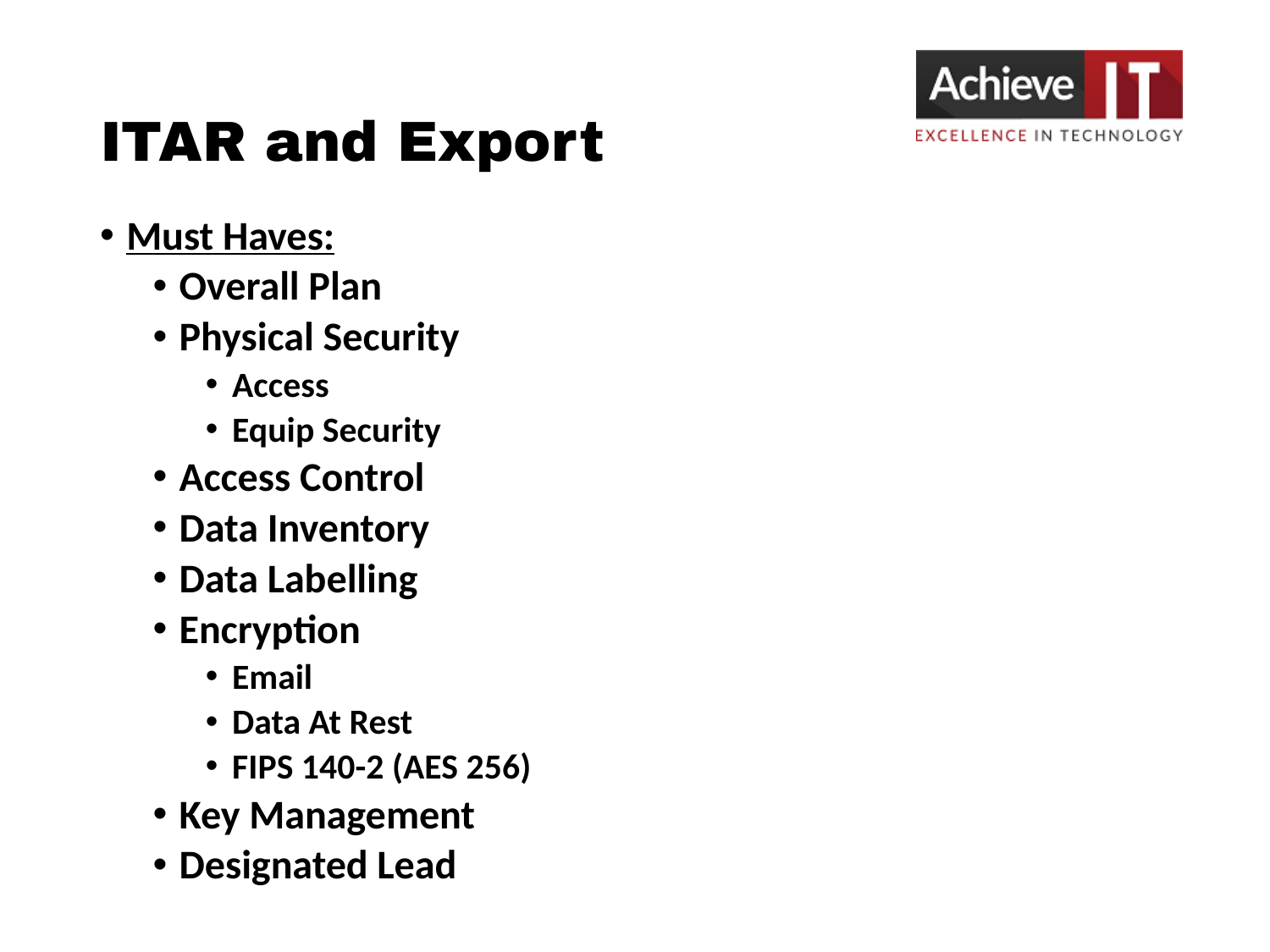

# ITAR and Export
Must Haves:
Overall Plan
Physical Security
Access
Equip Security
Access Control
Data Inventory
Data Labelling
Encryption
Email
Data At Rest
FIPS 140-2 (AES 256)
Key Management
Designated Lead